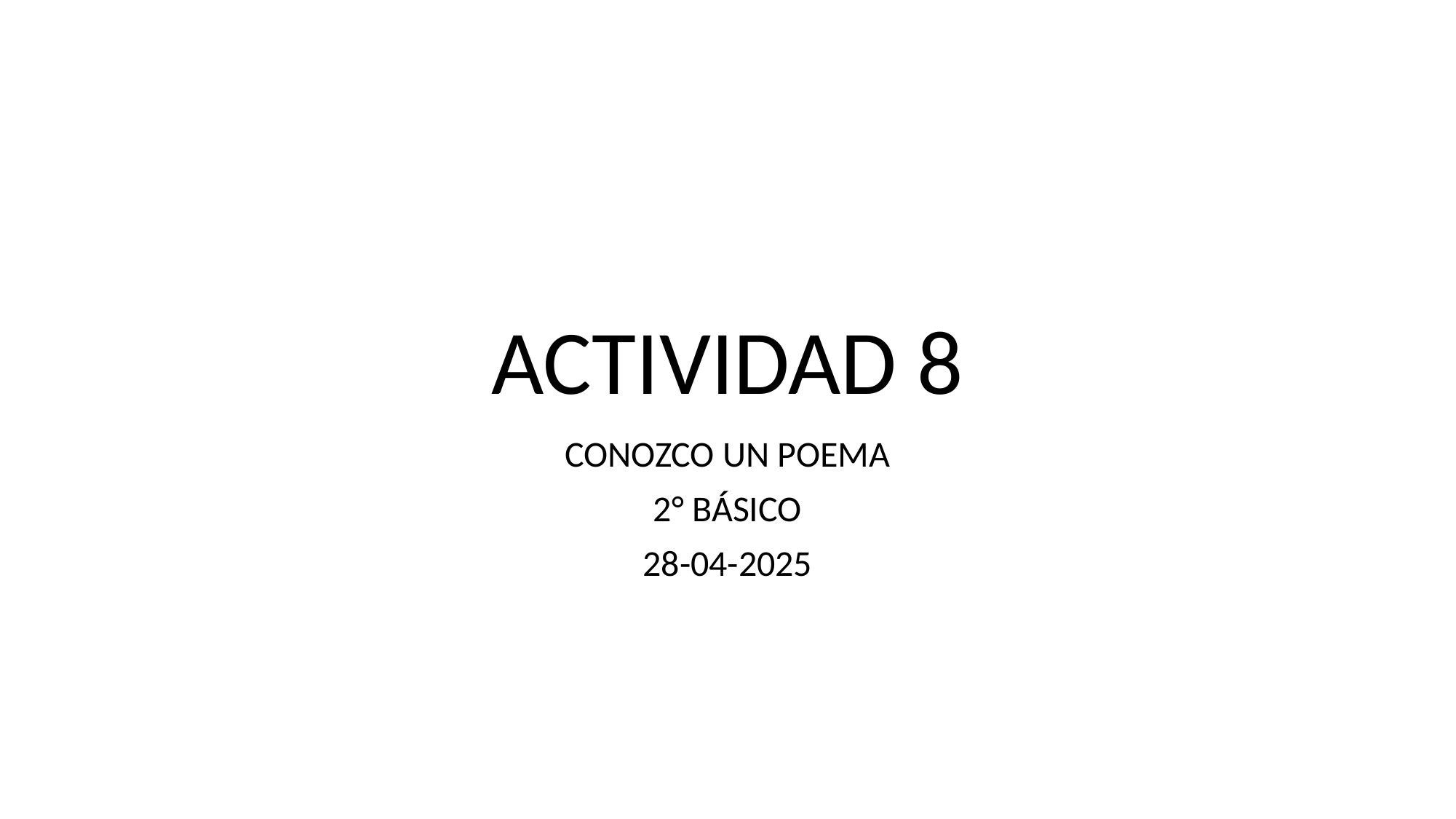

# ACTIVIDAD 8
CONOZCO UN POEMA
2° BÁSICO
28-04-2025